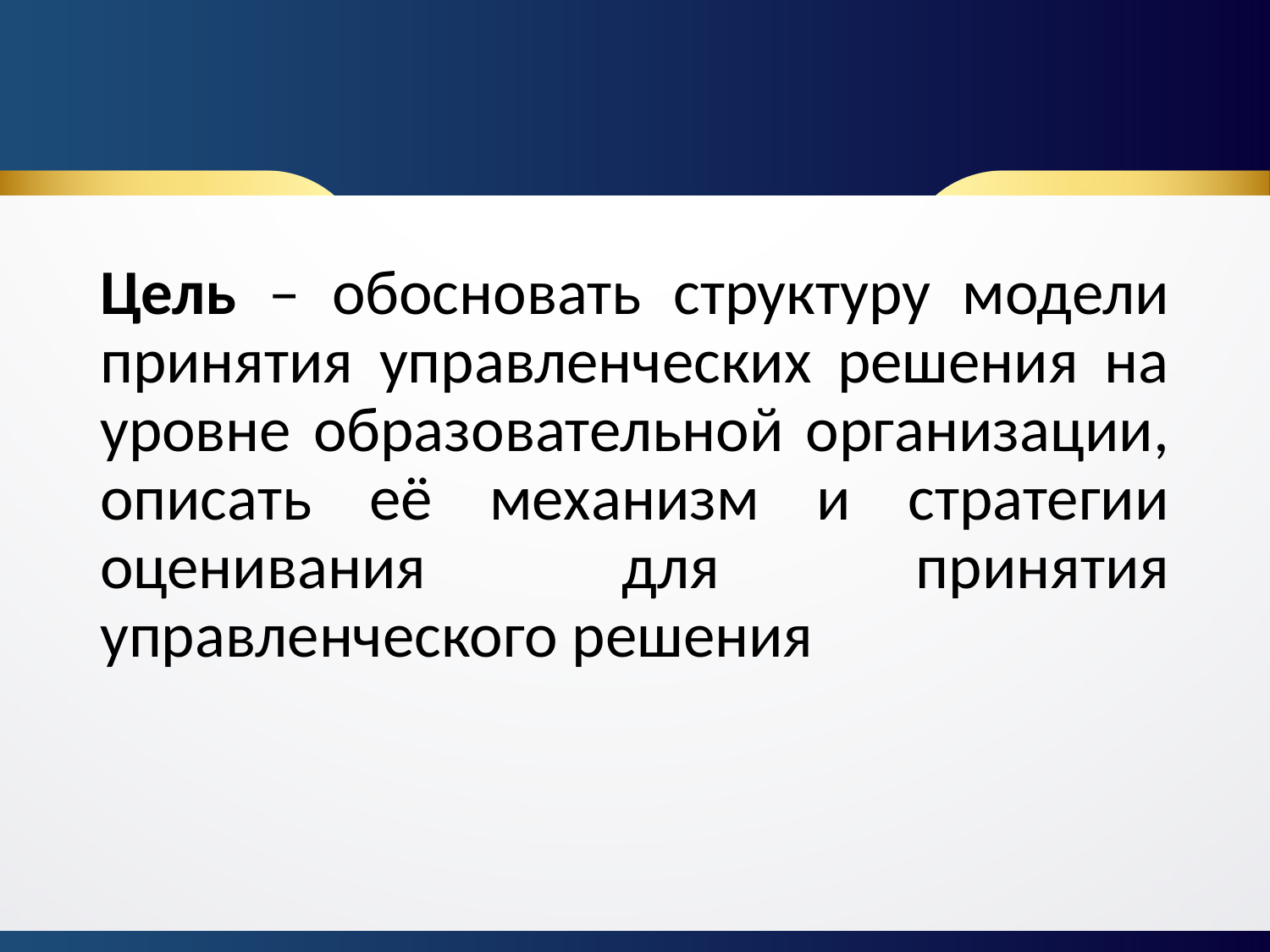

#
Цель – обосновать структуру модели принятия управленческих решения на уровне образовательной организации, описать её механизм и стратегии оценивания для принятия управленческого решения